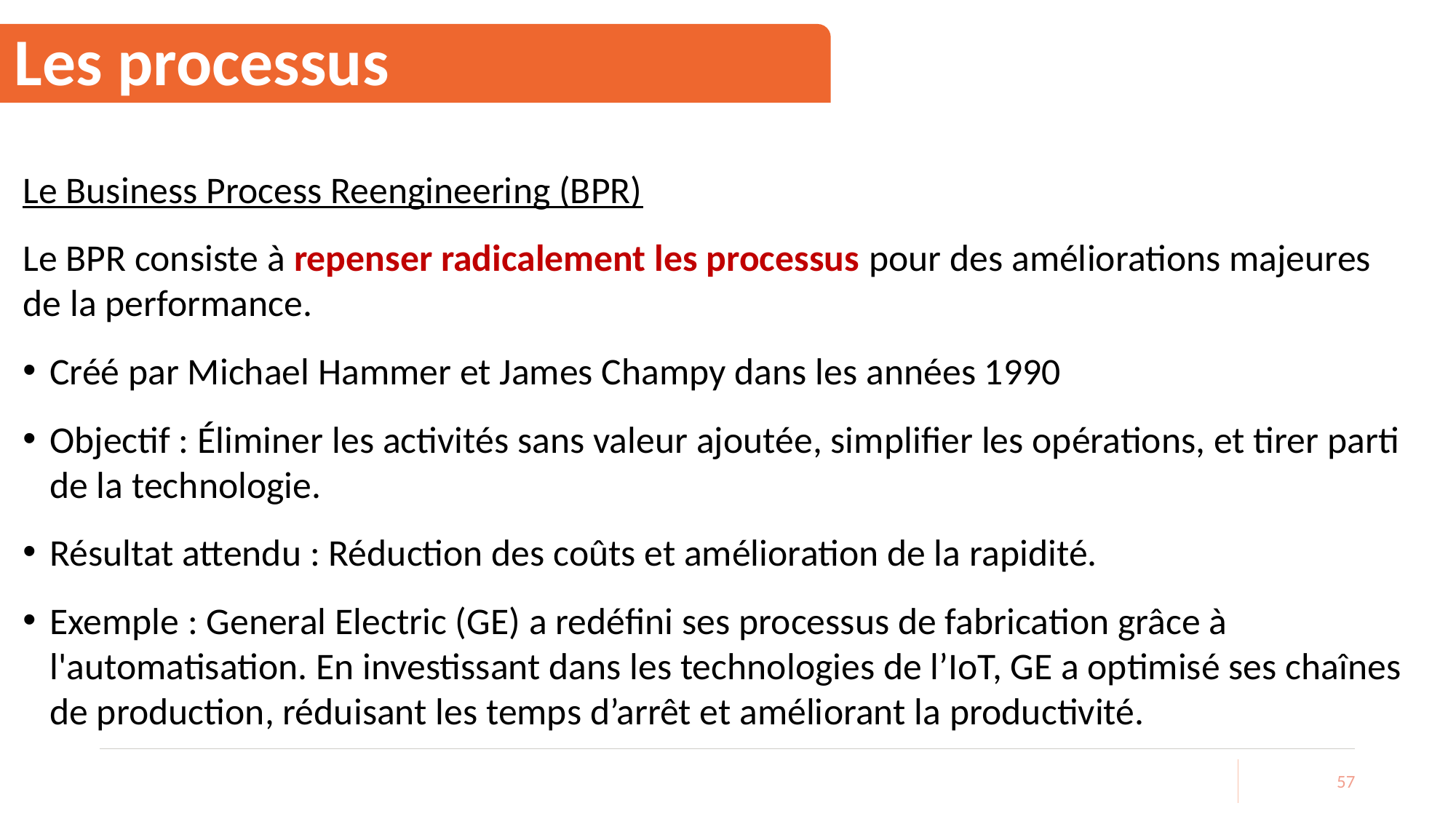

# Les processus

Le Business Process Reengineering (BPR)
Le BPR consiste à repenser radicalement les processus pour des améliorations majeures de la performance.
Créé par Michael Hammer et James Champy dans les années 1990
Objectif : Éliminer les activités sans valeur ajoutée, simplifier les opérations, et tirer parti de la technologie.
Résultat attendu : Réduction des coûts et amélioration de la rapidité.
Exemple : General Electric (GE) a redéfini ses processus de fabrication grâce à l'automatisation. En investissant dans les technologies de l’IoT, GE a optimisé ses chaînes de production, réduisant les temps d’arrêt et améliorant la productivité.
57